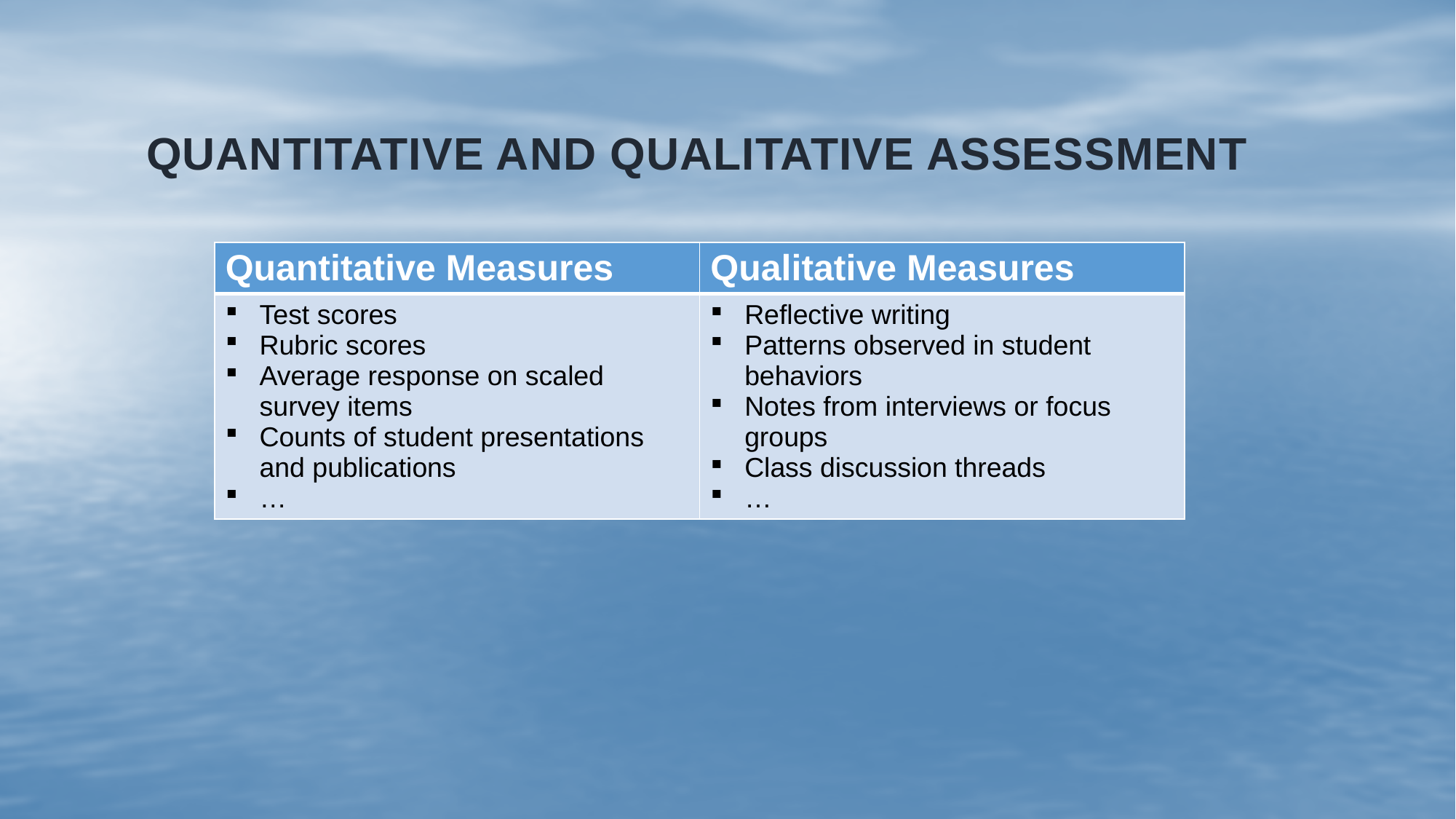

# Quantitative and Qualitative Assessment
| Quantitative Measures | Qualitative Measures |
| --- | --- |
| Test scores Rubric scores Average response on scaled survey items Counts of student presentations and publications … | Reflective writing Patterns observed in student behaviors Notes from interviews or focus groups Class discussion threads … |